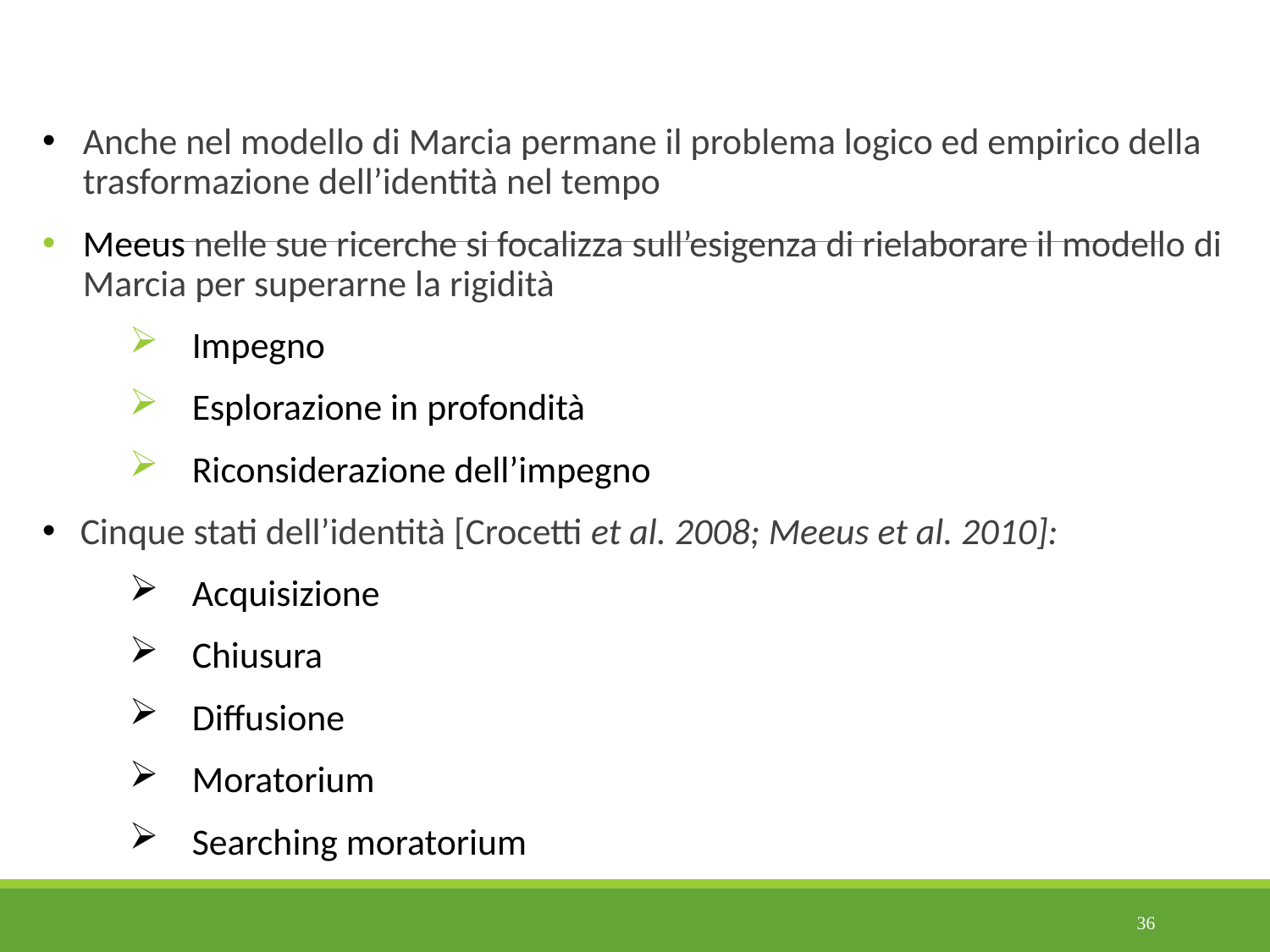

Anche nel modello di Marcia permane il problema logico ed empirico della trasformazione dell’identità nel tempo
Meeus nelle sue ricerche si focalizza sull’esigenza di rielaborare il modello di Marcia per superarne la rigidità
Impegno
Esplorazione in profondità
Riconsiderazione dell’impegno
Cinque stati dell’identità [Crocetti et al. 2008; Meeus et al. 2010]:
Acquisizione
Chiusura
Diffusione
Moratorium
Searching moratorium
36